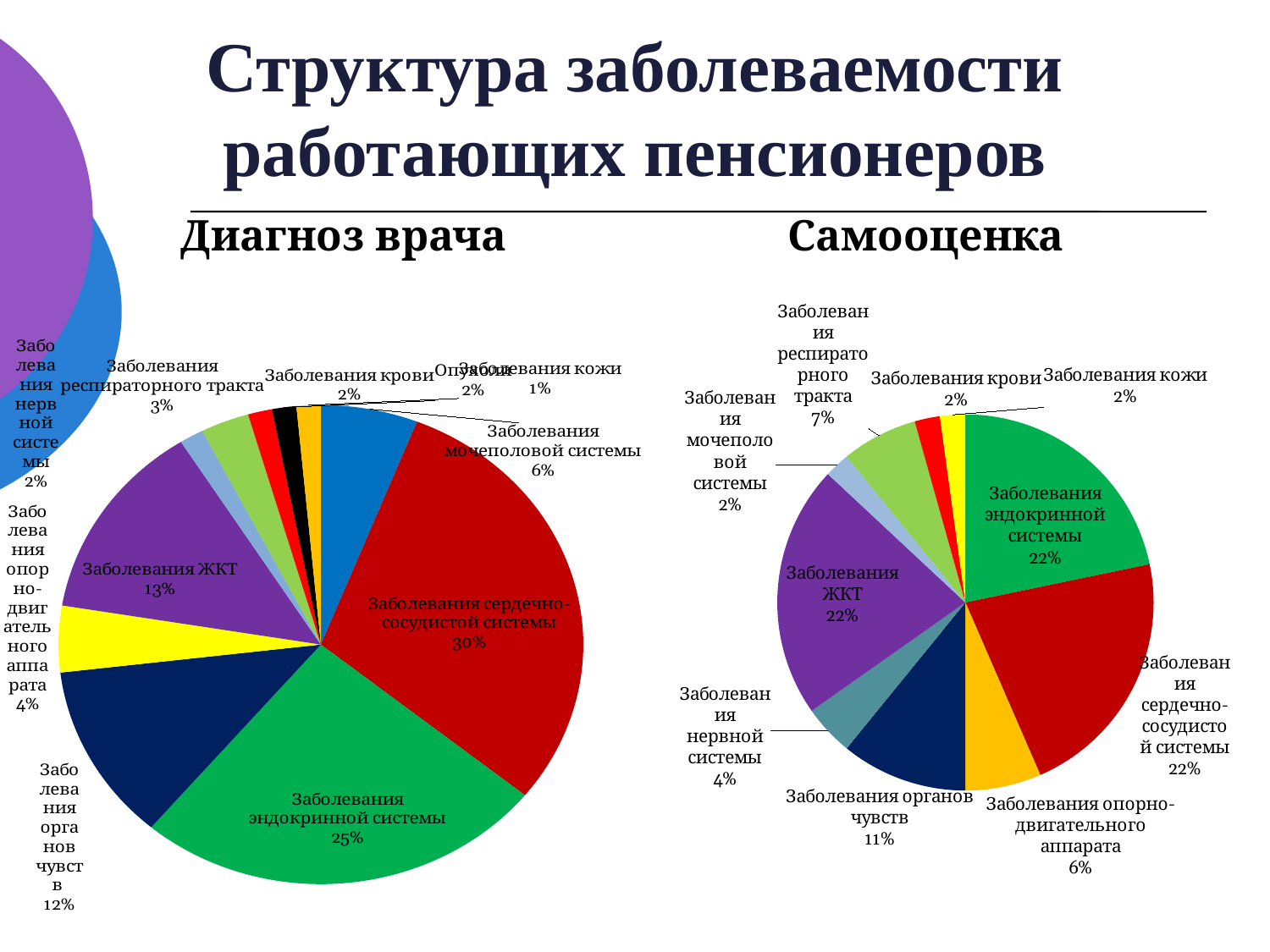

# Структура заболеваемости работающих пенсионеров
Диагноз врача
Самооценка

### Chart

| Category |  |
|---|---|
| эндокрин | 10.0 |
| ссс | 10.0 |
| ода | 3.0 |
| чувств | 5.0 |
| нс | 2.0 |
| жкт | 10.0 |
| мвп | 1.0 |
| респ | 3.0 |
| крови | 1.0 |
| кожа | 1.0 |

### Chart

| Category |  |
|---|---|
| мпс | 4.0 |
| ссс | 20.0 |
| эндокрин | 17.0 |
| органы чувств  | 8.0 |
| ода | 3.0 |
| пищеварительный тракт  | 9.0 |
| нс | 1.0 |
| бронхиальн | 2.0 |
| крови | 1.0 |
| опухоль | 1.0 |
| кожа | 1.0 |